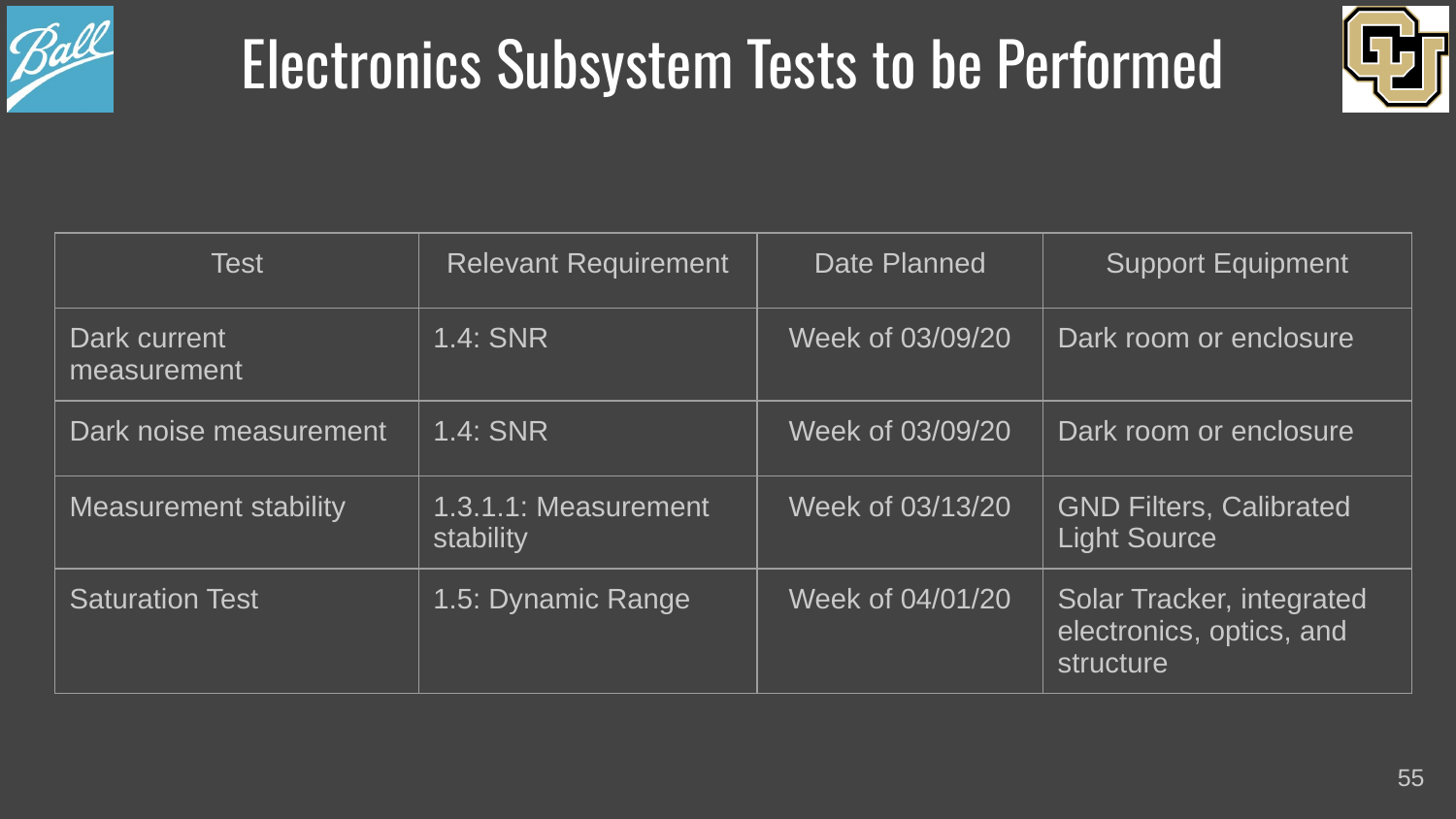

# Electronics Subsystem Tests to be Performed
| Test | Relevant Requirement | Date Planned | Support Equipment |
| --- | --- | --- | --- |
| Dark current measurement | 1.4: SNR | Week of 03/09/20 | Dark room or enclosure |
| Dark noise measurement | 1.4: SNR | Week of 03/09/20 | Dark room or enclosure |
| Measurement stability | 1.3.1.1: Measurement stability | Week of 03/13/20 | GND Filters, Calibrated Light Source |
| Saturation Test | 1.5: Dynamic Range | Week of 04/01/20 | Solar Tracker, integrated electronics, optics, and structure |
55